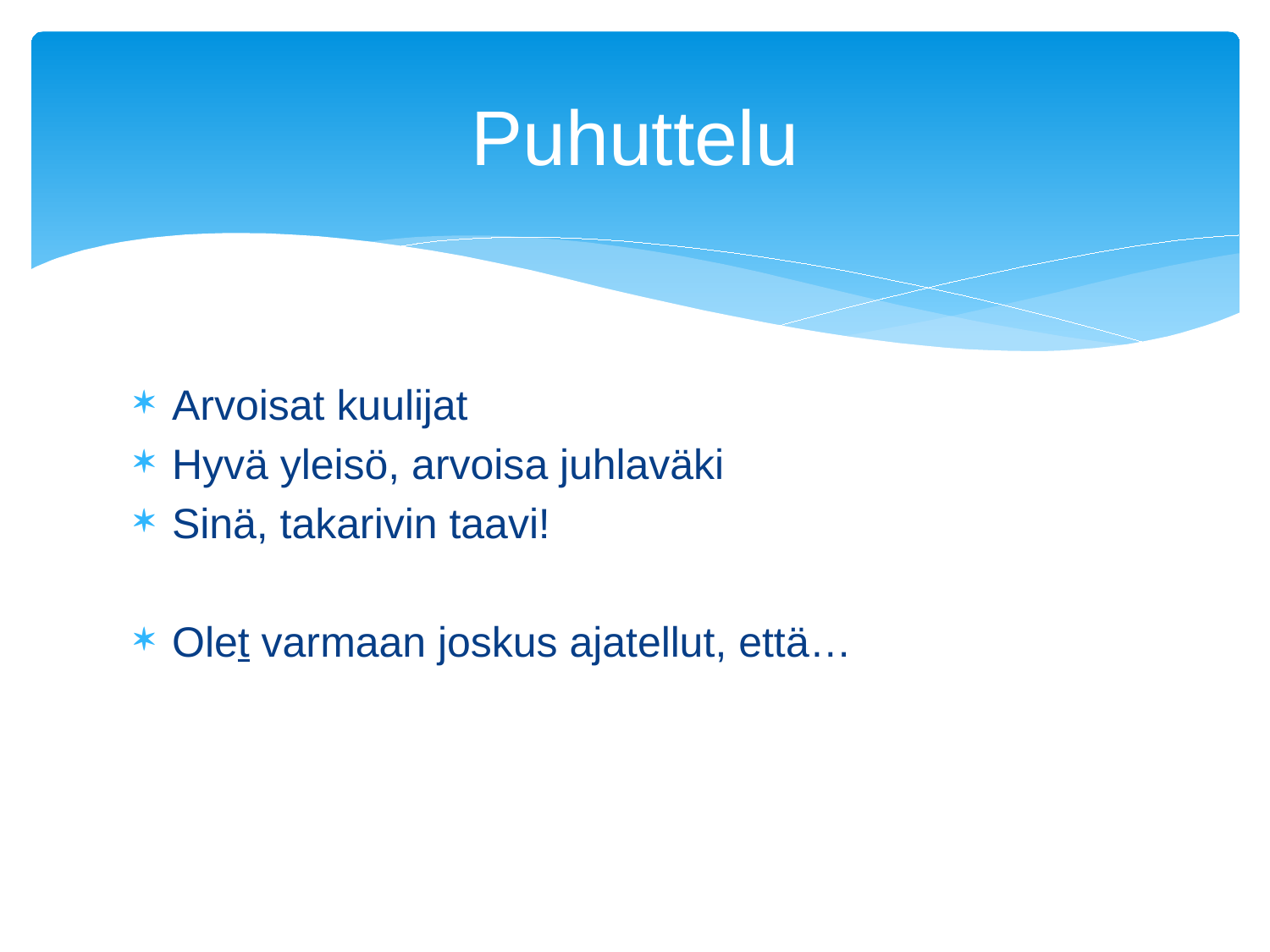

# Puhuttelu
Arvoisat kuulijat
Hyvä yleisö, arvoisa juhlaväki
Sinä, takarivin taavi!

Olet varmaan joskus ajatellut, että…